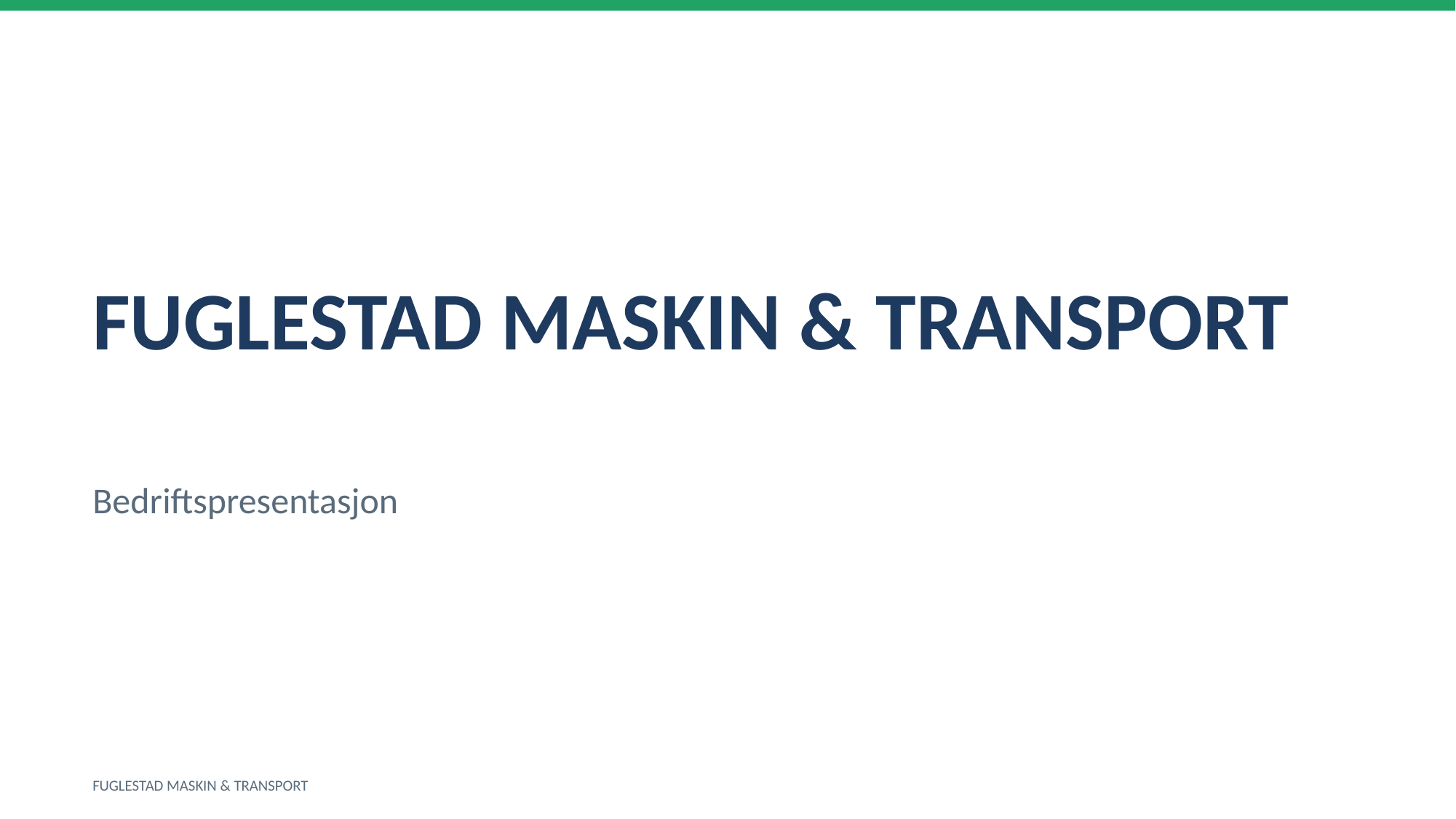

FUGLESTAD MASKIN & TRANSPORT
Bedriftspresentasjon
FUGLESTAD MASKIN & TRANSPORT